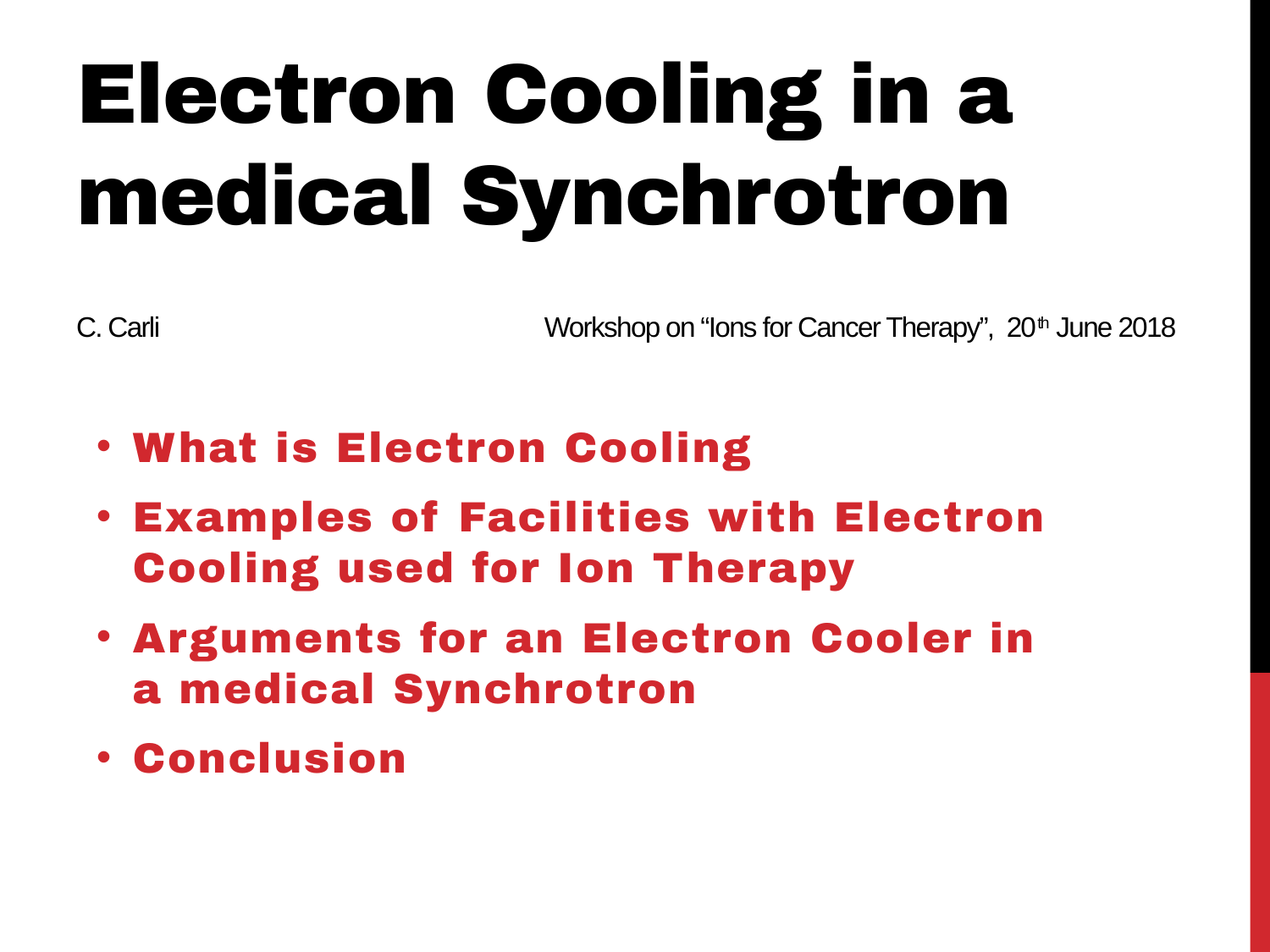

# Electron Cooling in a medical Synchrotron C. Carli                                                            Workshop on “Ions for Cancer Therapy”,  20th June 2018
What is Electron Cooling
Examples of Facilities with Electron Cooling used for Ion Therapy
Arguments for an Electron Cooler in a medical Synchrotron
Conclusion